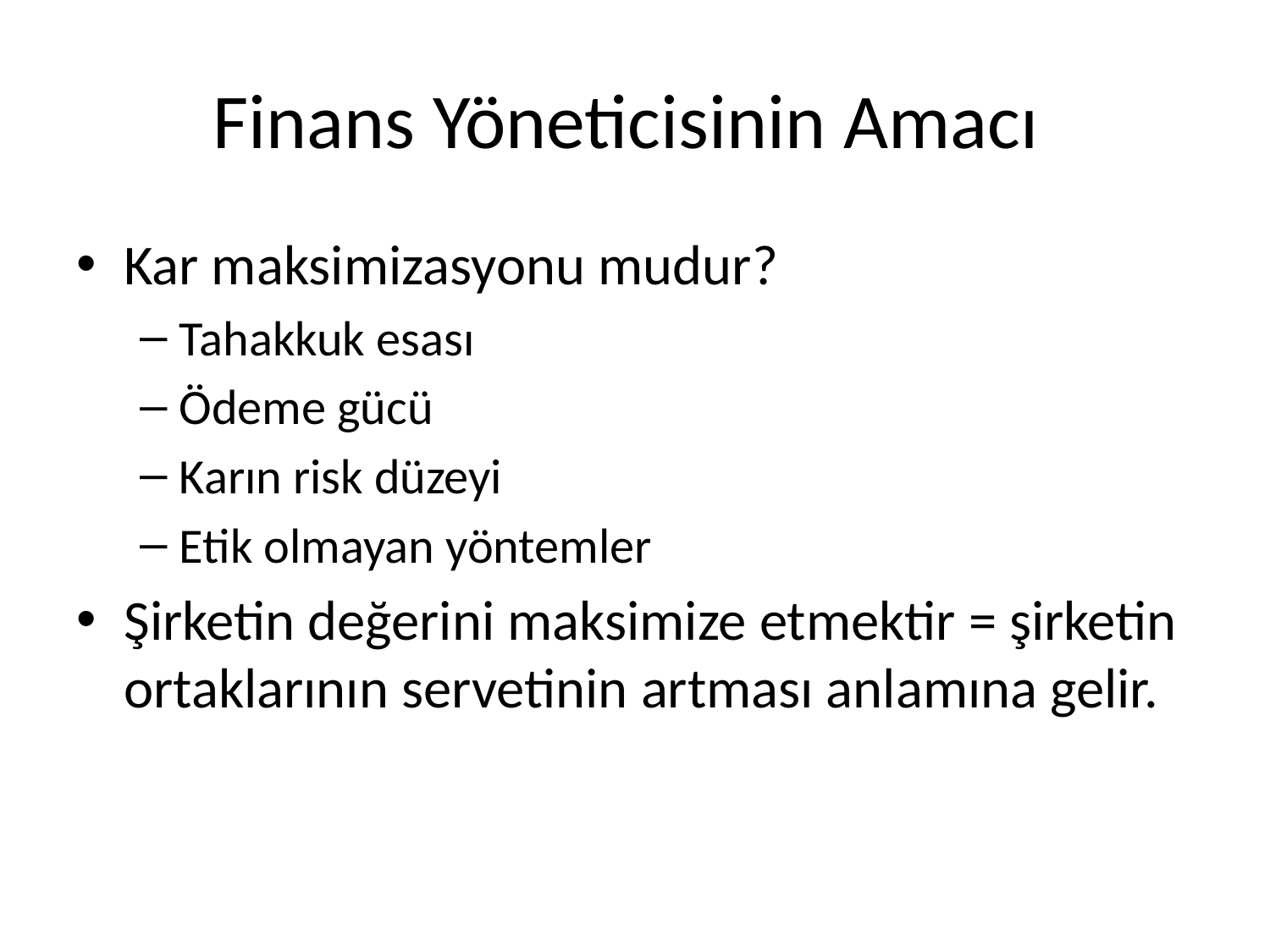

# Finans Yöneticisinin Amacı
Kar maksimizasyonu mudur?
Tahakkuk esası
Ödeme gücü
Karın risk düzeyi
Etik olmayan yöntemler
Şirketin değerini maksimize etmektir = şirketin ortaklarının servetinin artması anlamına gelir.